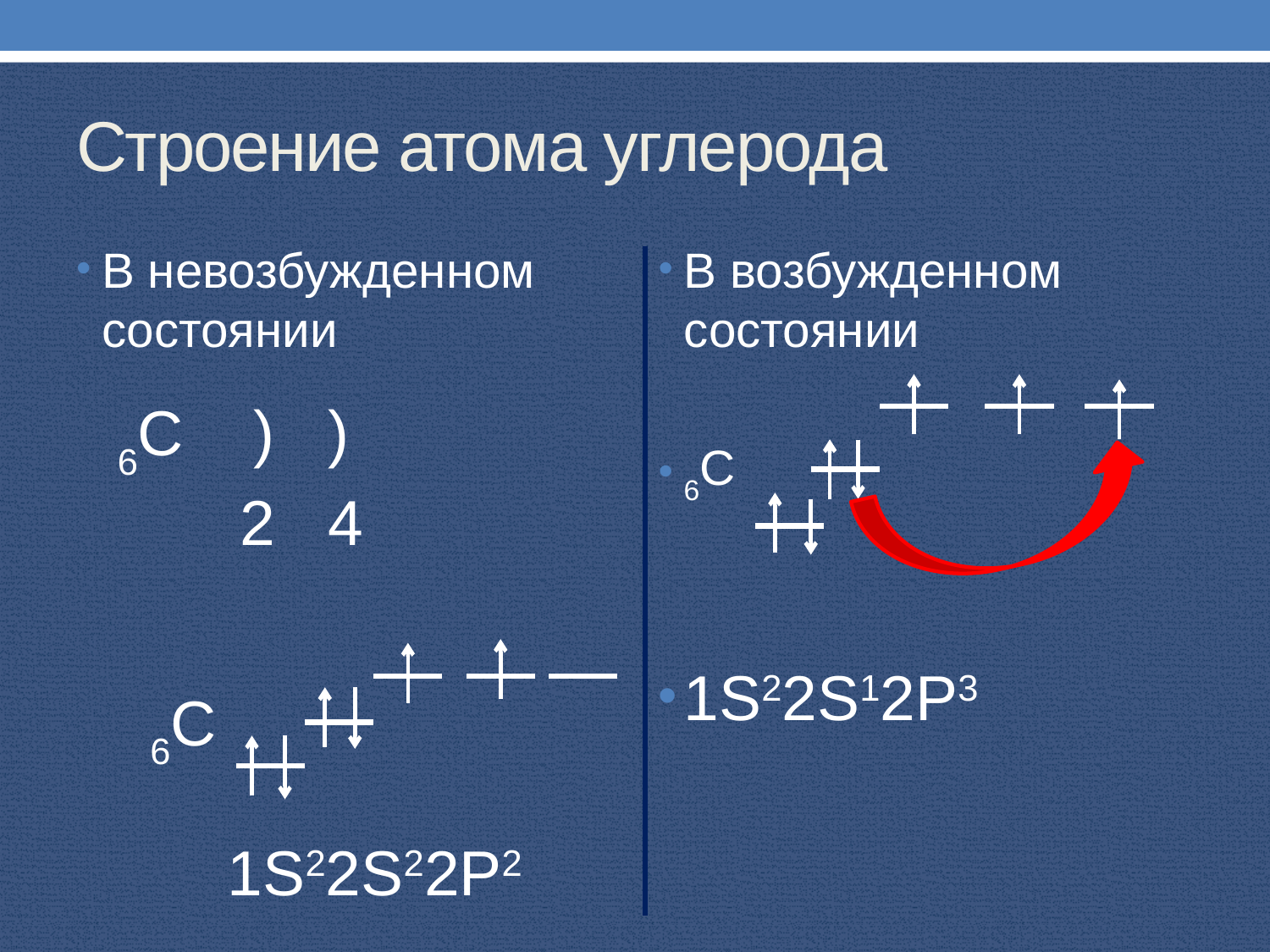

# Строение атома углерода
В невозбужденном состоянии
В возбужденном состоянии

6С

1S22S12P3

6С    )   )
       2   4

6С

1S22S22P2